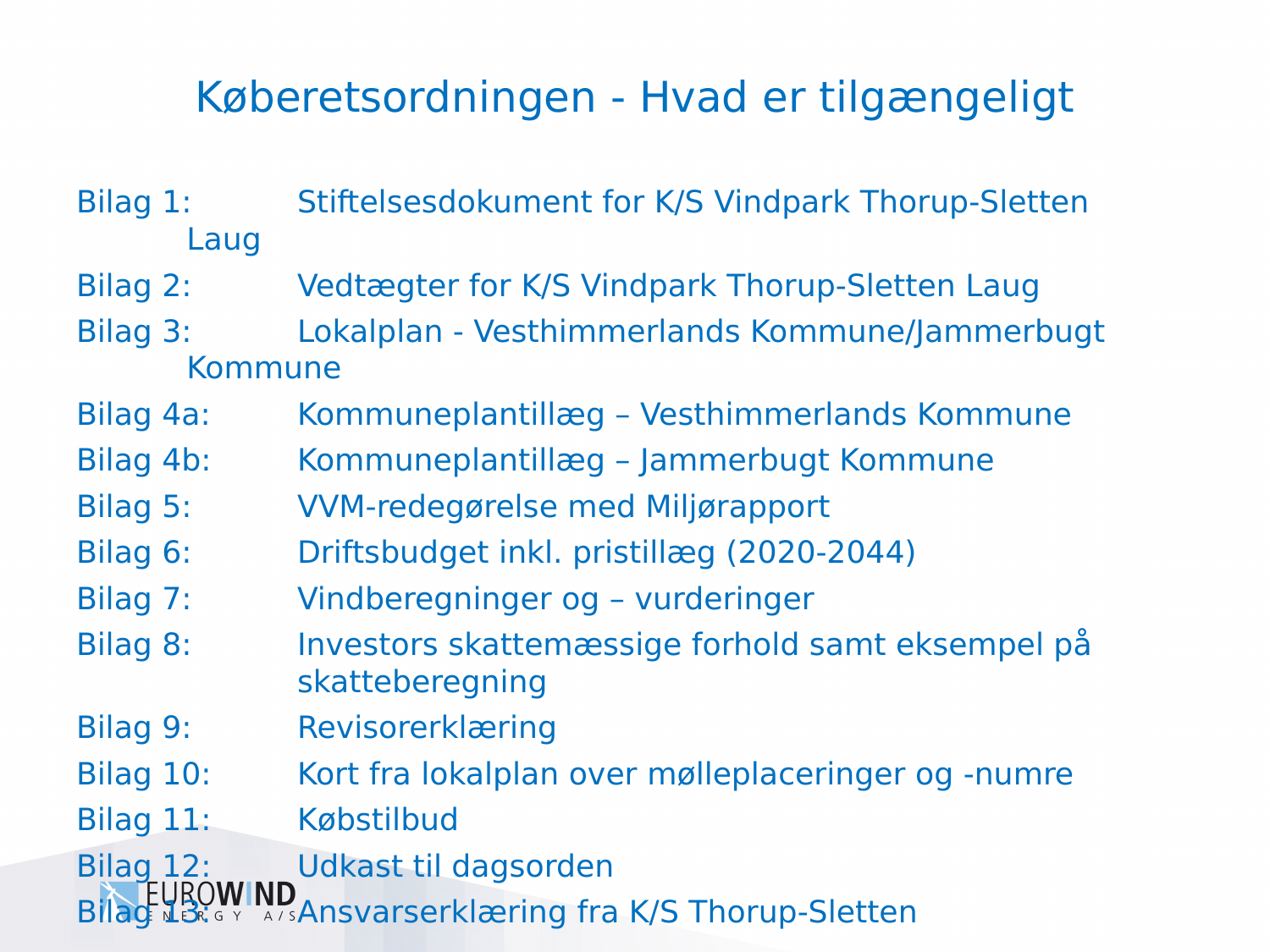

# Køberetsordningen - Hvad er tilgængeligt
Bilag 1:	Stiftelsesdokument for K/S Vindpark Thorup-Sletten 		Laug
Bilag 2: 	Vedtægter for K/S Vindpark Thorup-Sletten Laug
Bilag 3: 	Lokalplan - Vesthimmerlands Kommune/Jammerbugt 		Kommune
Bilag 4a: 	Kommuneplantillæg – Vesthimmerlands Kommune
Bilag 4b: 	Kommuneplantillæg – Jammerbugt Kommune
Bilag 5: 	VVM-redegørelse med Miljørapport
Bilag 6: 	Driftsbudget inkl. pristillæg (2020-2044)
Bilag 7: 	Vindberegninger og – vurderinger
Bilag 8: 	Investors skattemæssige forhold samt eksempel på 	    	      	skatteberegning
Bilag 9: 	Revisorerklæring
Bilag 10: 	Kort fra lokalplan over mølleplaceringer og -numre
Bilag 11: 	Købstilbud
Bilag 12: 	Udkast til dagsorden
Bilag 13: 	Ansvarserklæring fra K/S Thorup-Sletten